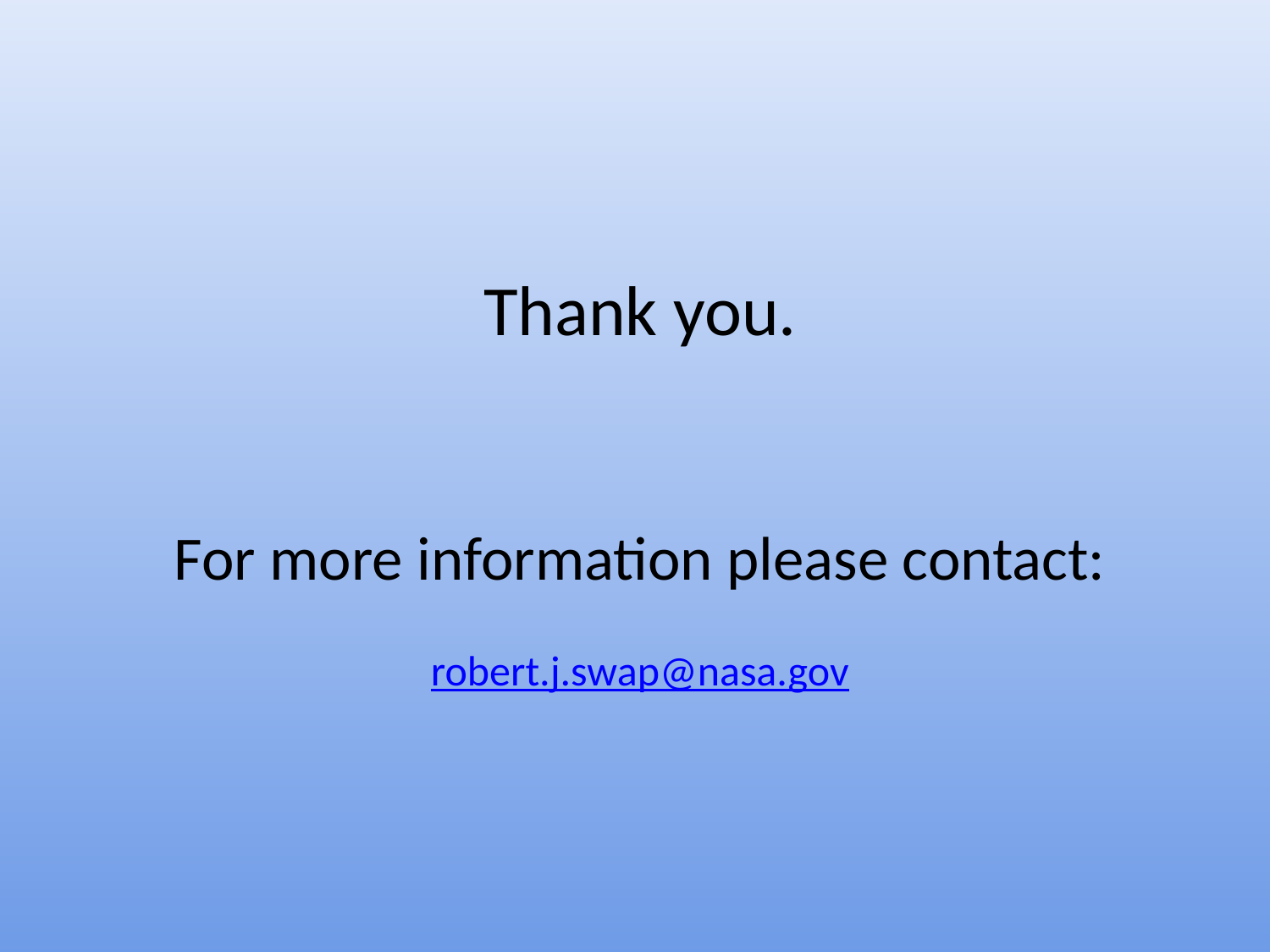

# Thank you.

For more information please contact:

robert.j.swap@nasa.gov